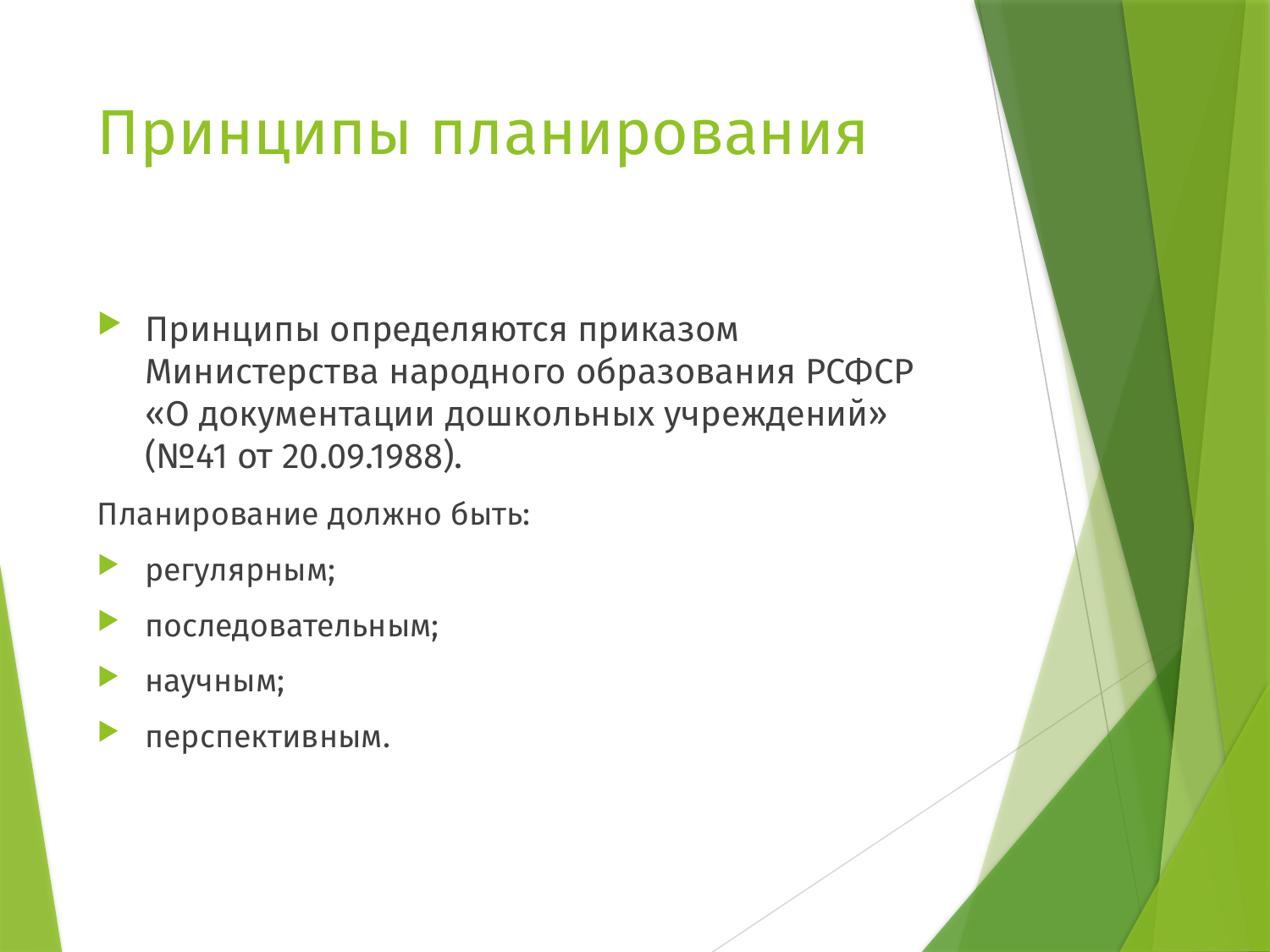

# Принципы планирования
Принципы определяются приказом Министерства народного образования РСФСР «О документации дошкольных учреждений» (№41 от 20.09.1988).
Планирование должно быть:
регулярным;
последовательным;
научным;
перспективным.